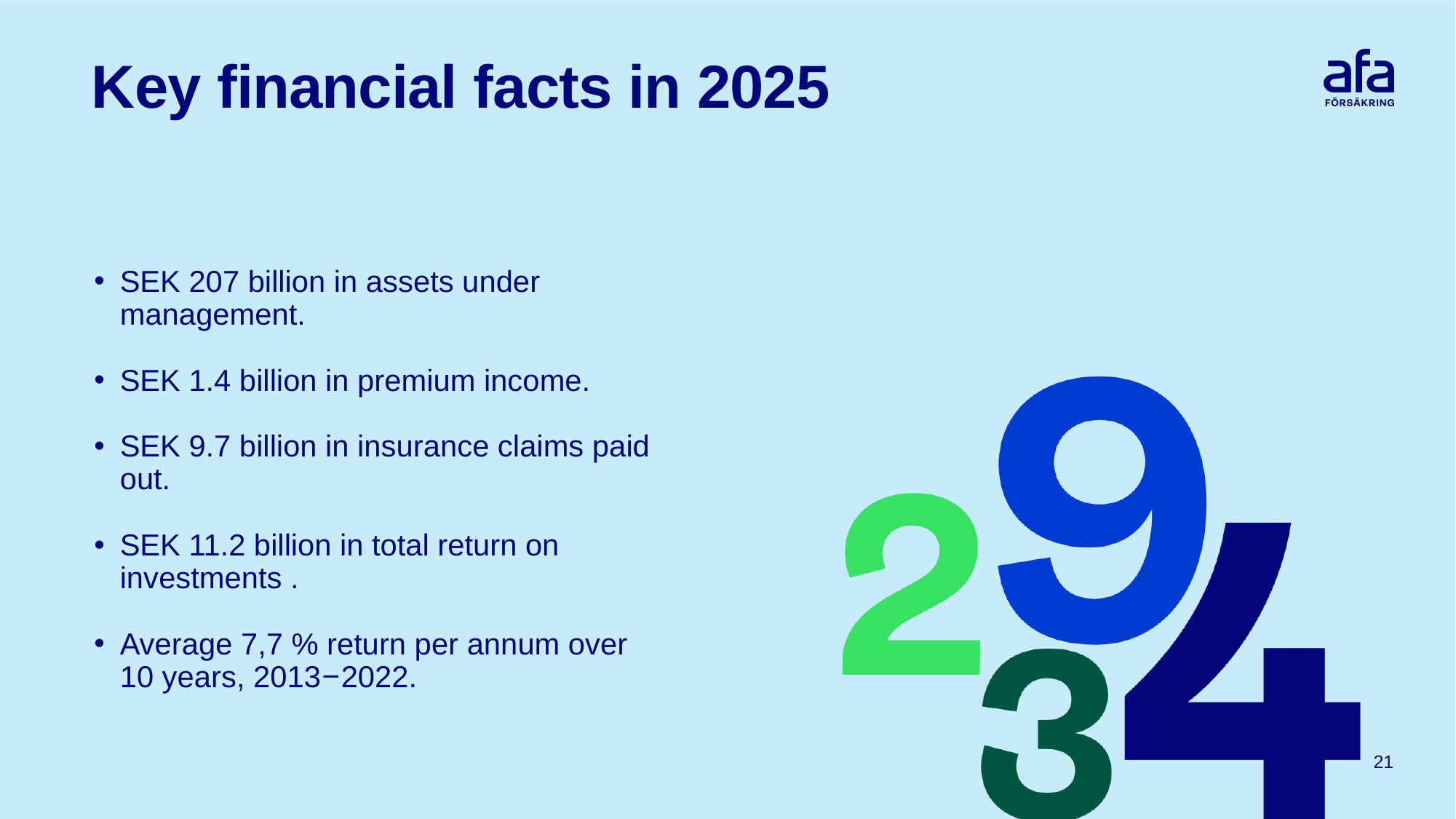

# Key financial facts in 2025
SEK 207 billion in assets under management.
SEK 1.4 billion in premium income.
SEK 9.7 billion in insurance claims paid out.
SEK 11.2 billion in total return on investments .
Average 7,7 % return per annum over
10 years, 2013–2022.
21